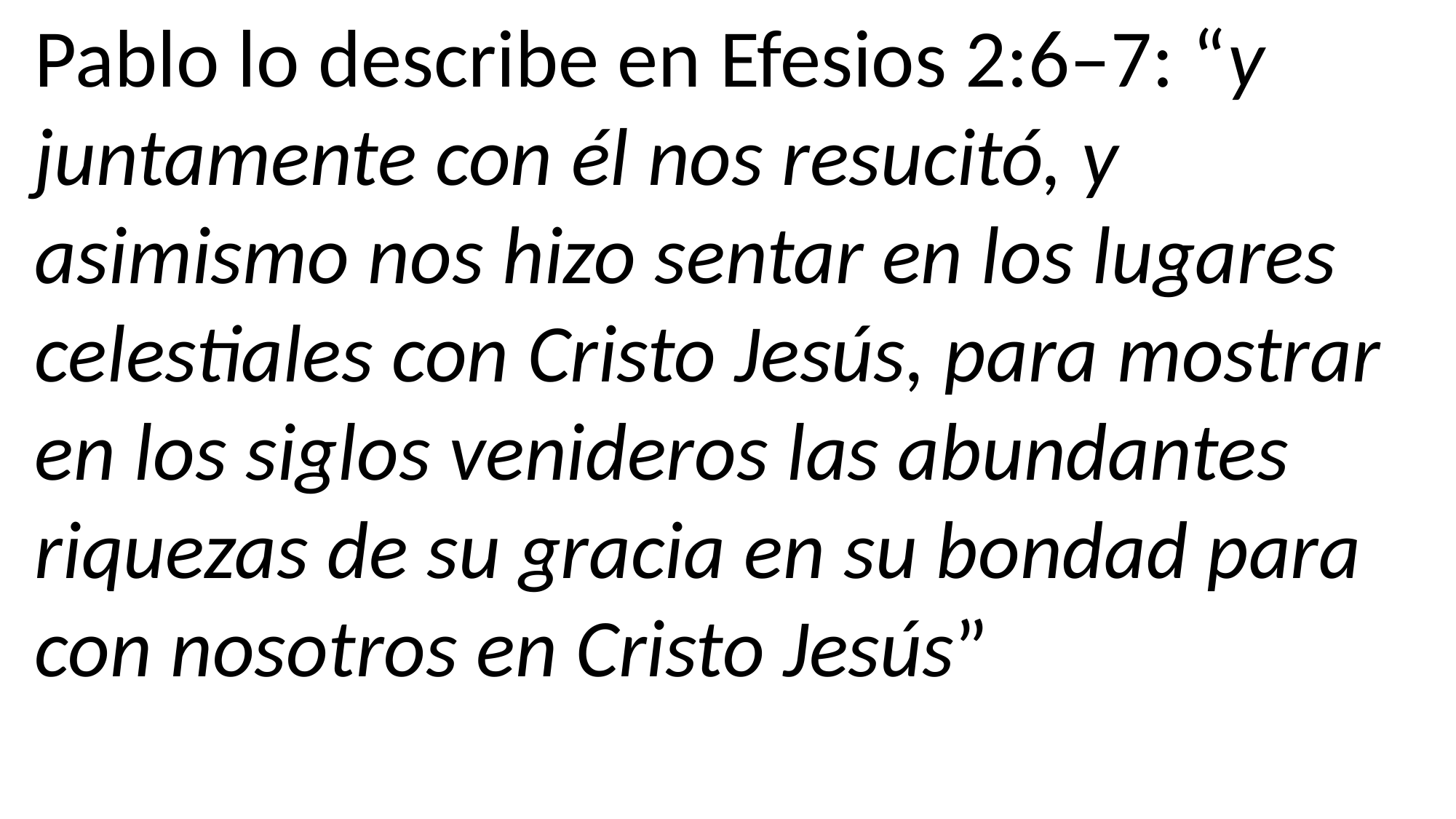

Pablo lo describe en Efesios 2:6–7: “y juntamente con él nos resucitó, y asimismo nos hizo sentar en los lugares celestiales con Cristo Jesús, para mostrar en los siglos venideros las abundantes riquezas de su gracia en su bondad para con nosotros en Cristo Jesús”